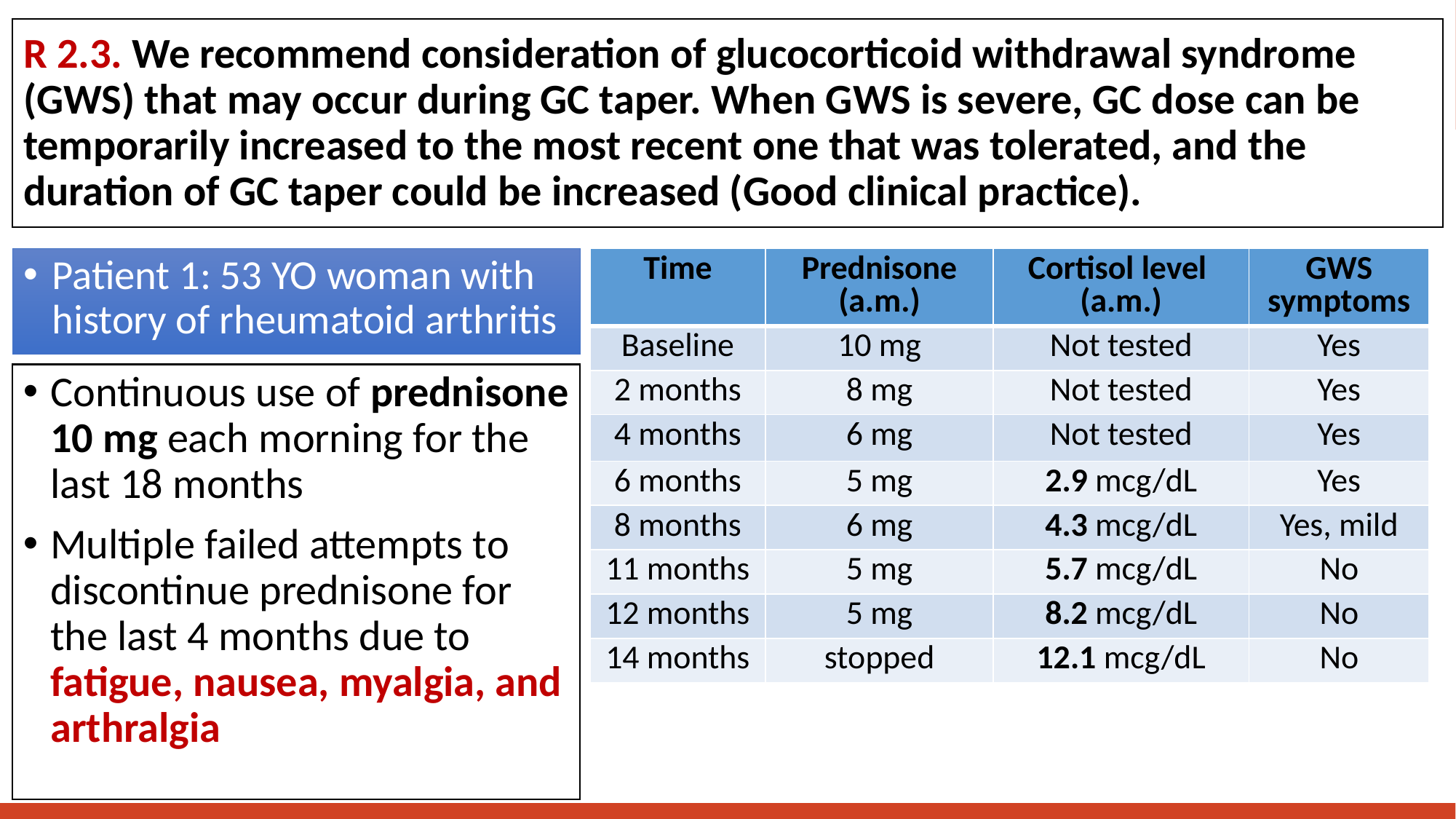

# R 2.3. We recommend consideration of glucocorticoid withdrawal syndrome (GWS) that may occur during GC taper. When GWS is severe, GC dose can be temporarily increased to the most recent one that was tolerated, and the duration of GC taper could be increased (Good clinical practice).
Patient 1: 53 YO woman with history of rheumatoid arthritis
| Time | Prednisone (a.m.) | Cortisol level (a.m.) | GWS symptoms |
| --- | --- | --- | --- |
| Baseline | 10 mg | Not tested | Yes |
| 2 months | 8 mg | Not tested | Yes |
| 4 months | 6 mg | Not tested | Yes |
| 6 months | 5 mg | 2.9 mcg/dL | Yes |
| 8 months | 6 mg | 4.3 mcg/dL | Yes, mild |
| 11 months | 5 mg | 5.7 mcg/dL | No |
| 12 months | 5 mg | 8.2 mcg/dL | No |
| 14 months | stopped | 12.1 mcg/dL | No |
Continuous use of prednisone 10 mg each morning for the last 18 months
Multiple failed attempts to discontinue prednisone for the last 4 months due to fatigue, nausea, myalgia, and arthralgia